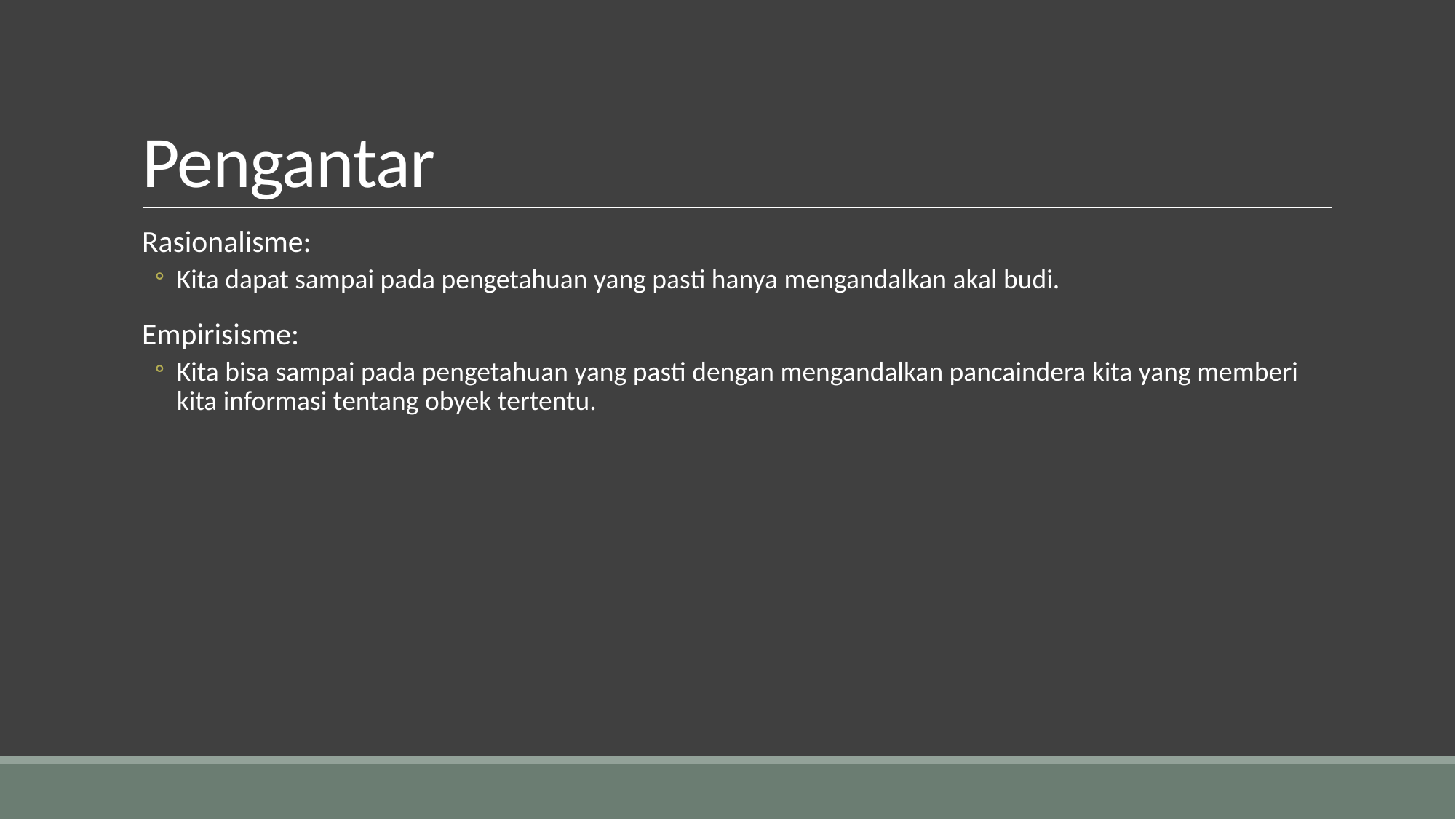

# Pengantar
Rasionalisme:
Kita dapat sampai pada pengetahuan yang pasti hanya mengandalkan akal budi.
Empirisisme:
Kita bisa sampai pada pengetahuan yang pasti dengan mengandalkan pancaindera kita yang memberi kita informasi tentang obyek tertentu.